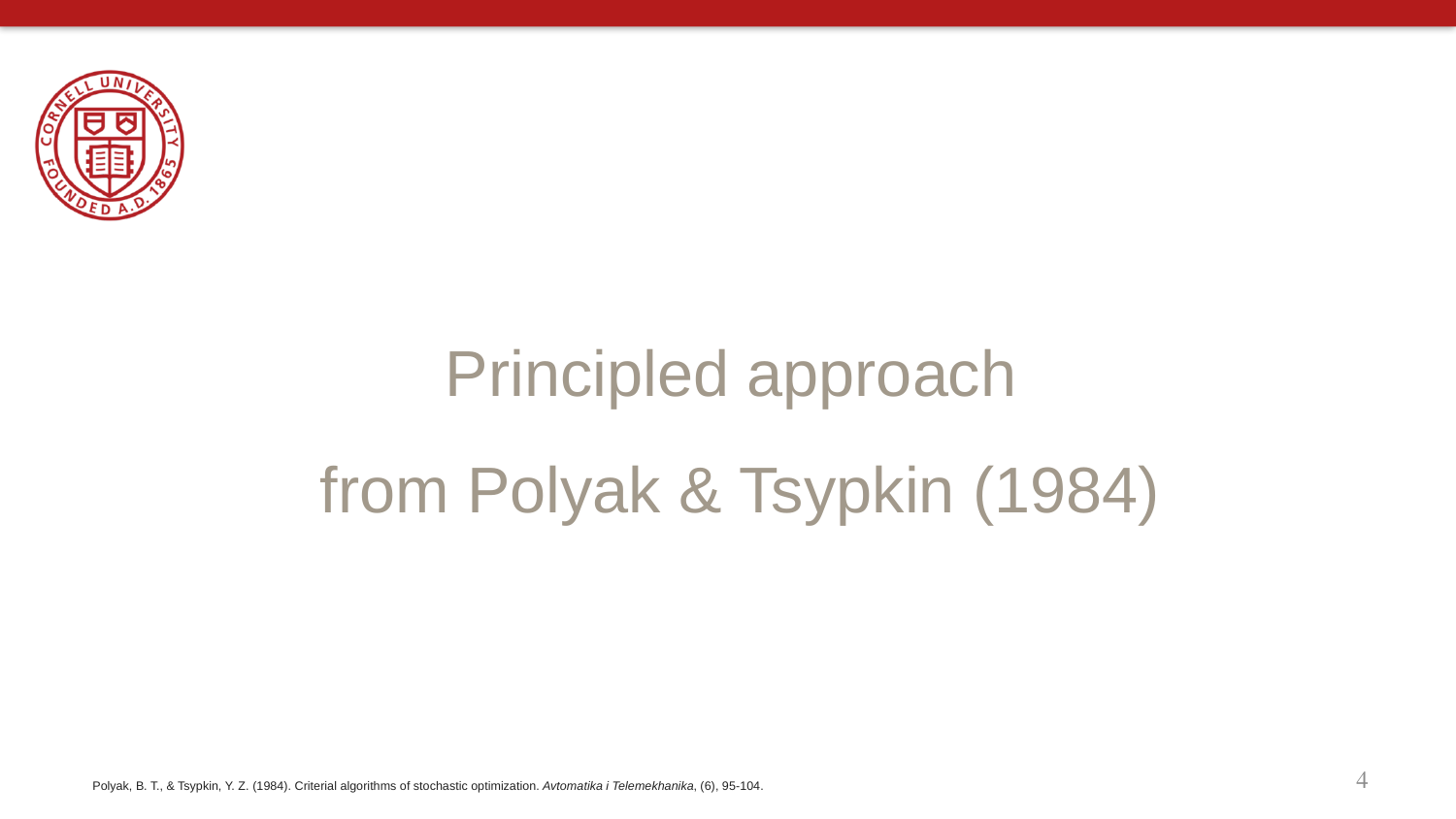

Principled approach
from Polyak & Tsypkin (1984)
4
Polyak, B. T., & Tsypkin, Y. Z. (1984). Criterial algorithms of stochastic optimization. Avtomatika i Telemekhanika, (6), 95-104.